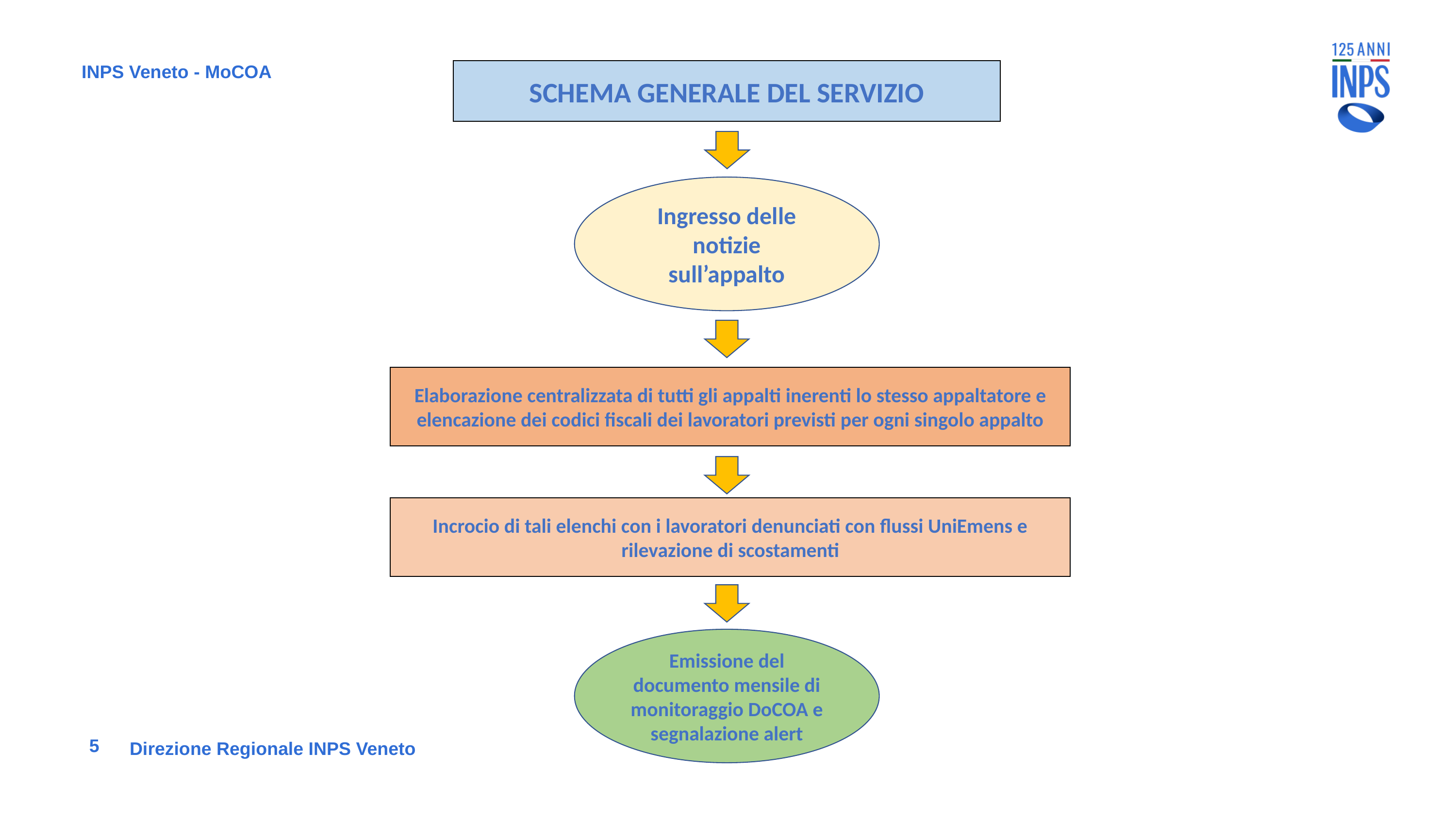

INPS Veneto - MoCOA

SCHEMA GENERALE DEL SERVIZIO

Ingresso delle notizie
sull’appalto

Elaborazione centralizzata di tutti gli appalti inerenti lo stesso appaltatore e elencazione dei codici fiscali dei lavoratori previsti per ogni singolo appalto

Incrocio di tali elenchi con i lavoratori denunciati con flussi UniEmens e rilevazione di scostamenti

Emissione del documento mensile di monitoraggio DoCOA e segnalazione alert
5
Direzione Regionale INPS Veneto